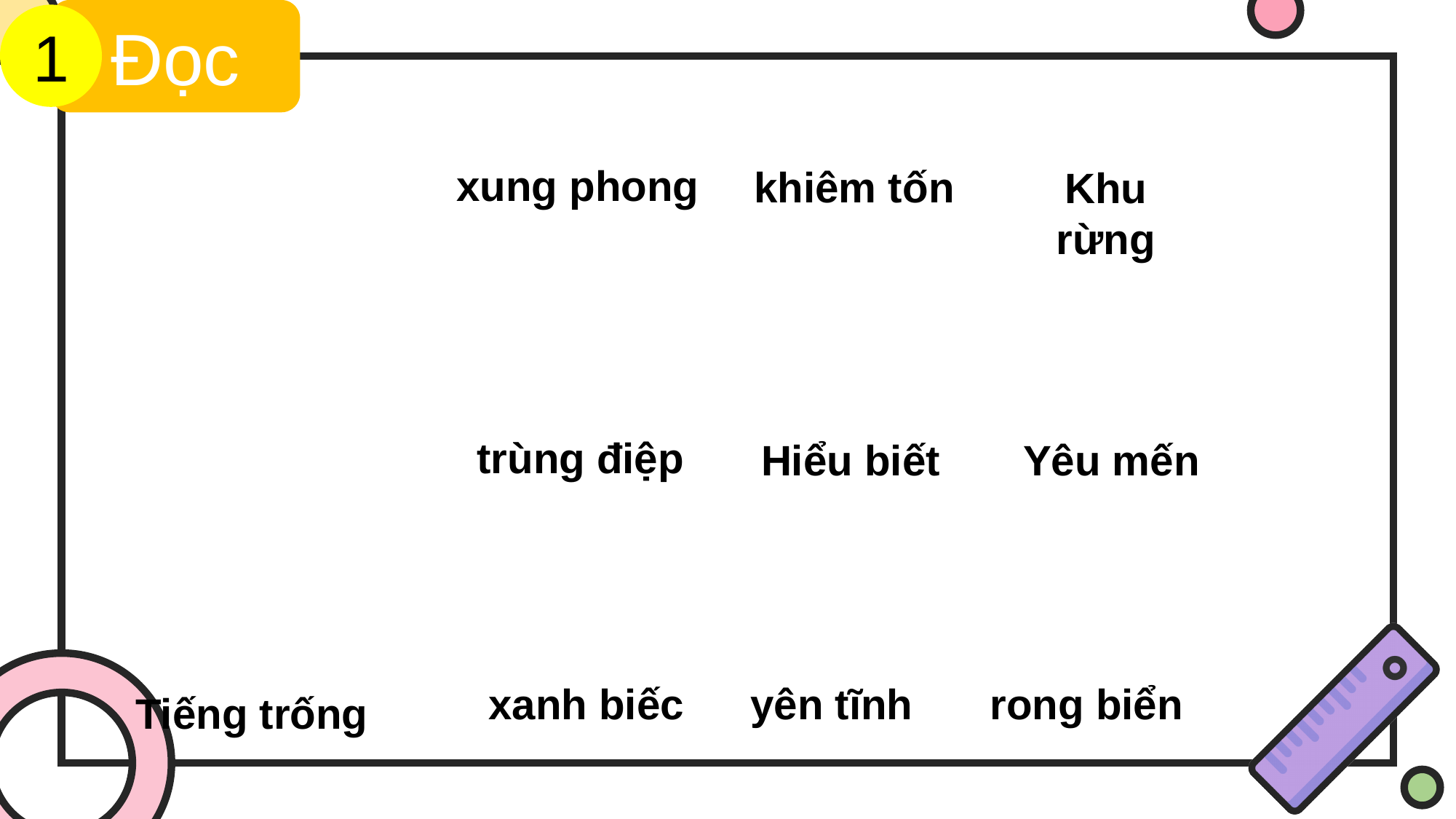

Đọc
1
xung phong
khiêm tốn
Khu rừng
trùng điệp
Hiểu biết
Yêu mến
xanh biếc
yên tĩnh
rong biển
Tiếng trống